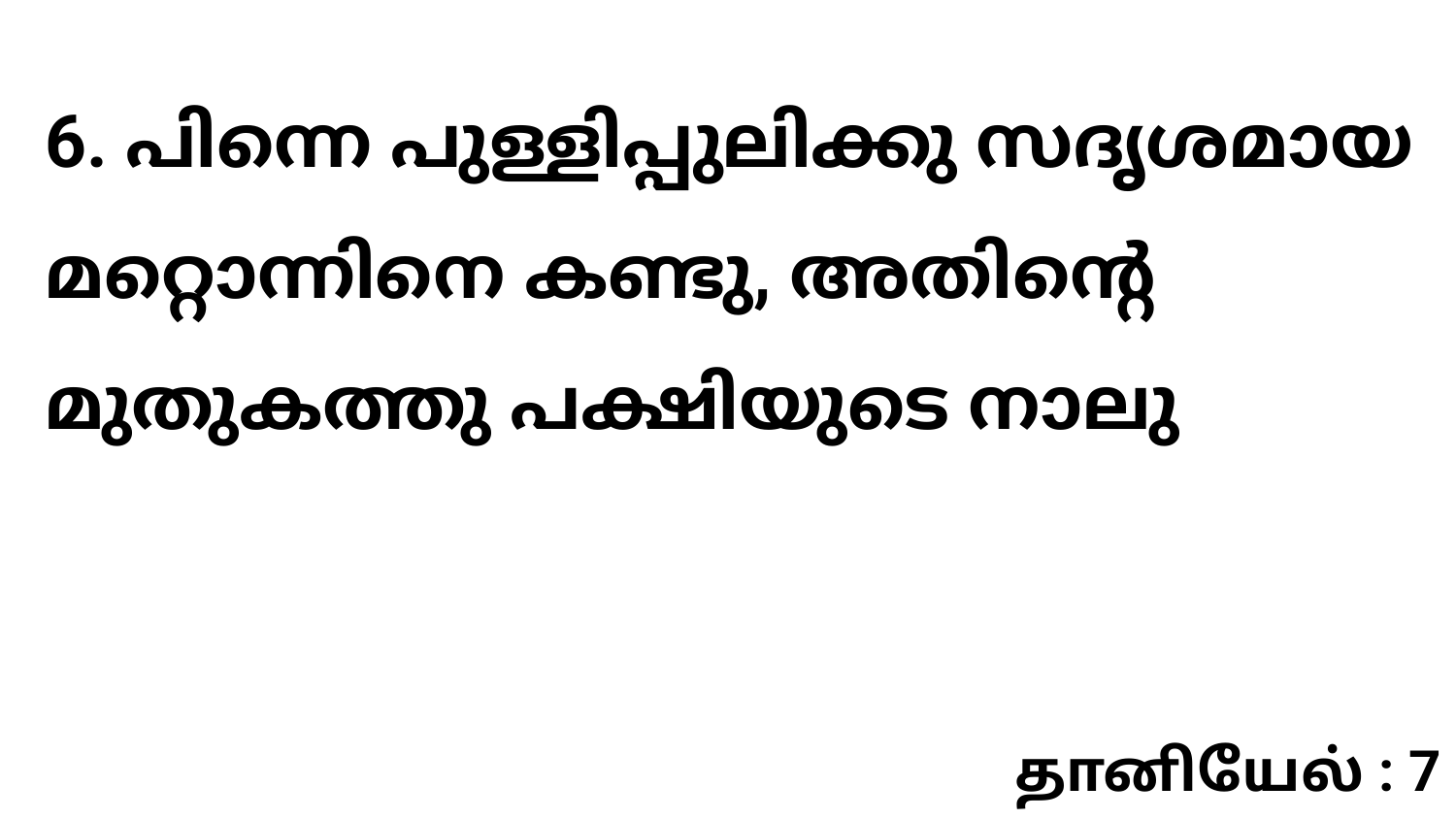

6. പിന്നെ പുള്ളിപ്പുലിക്കു സദൃശമായ മറ്റൊന്നിനെ കണ്ടു, അതിന്റെ മുതുകത്തു പക്ഷിയുടെ നാലു
தானியேல் : 7